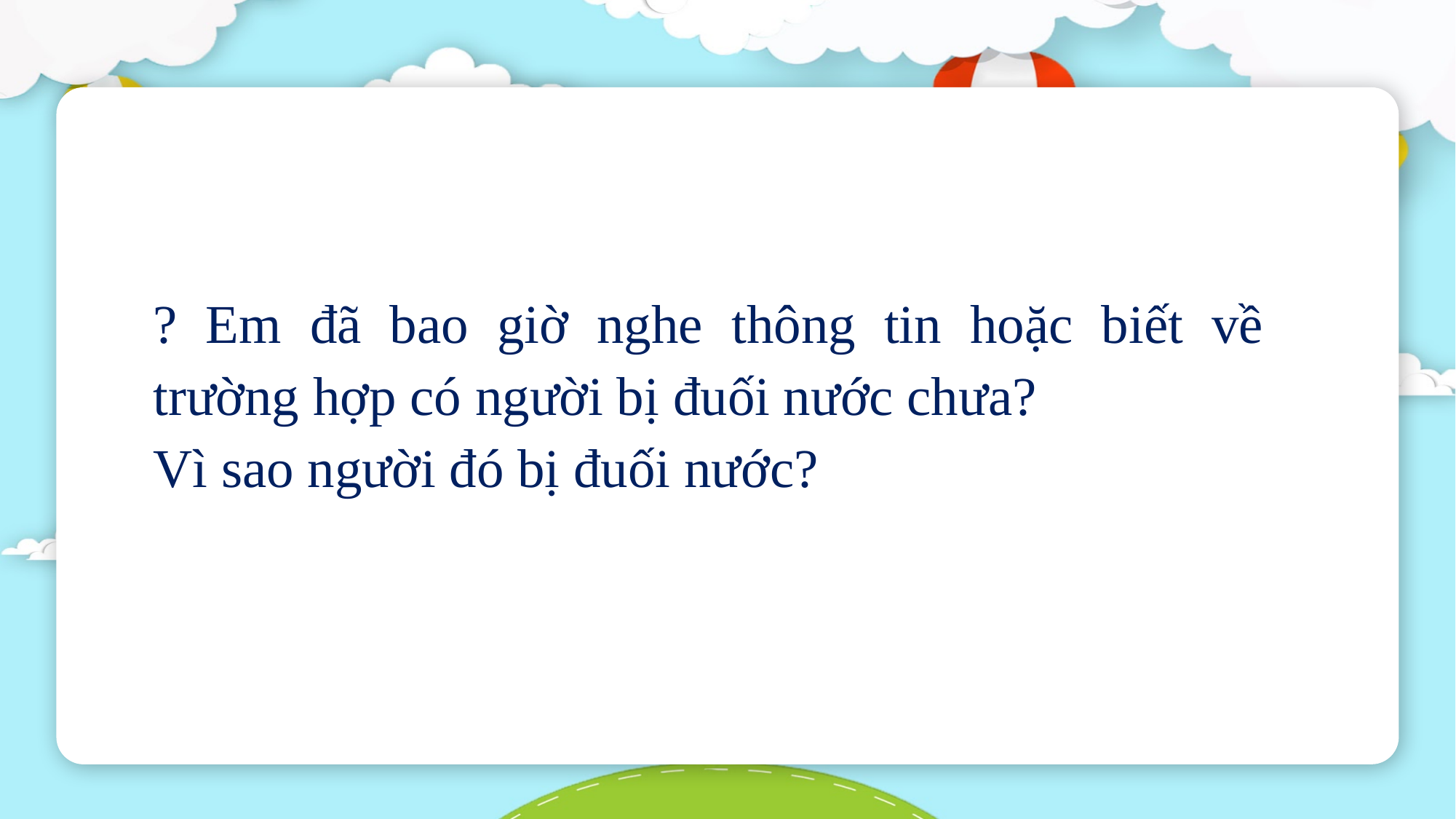

? Em đã bao giờ nghe thông tin hoặc biết về trường hợp có người bị đuối nước chưa?
Vì sao người đó bị đuối nước?